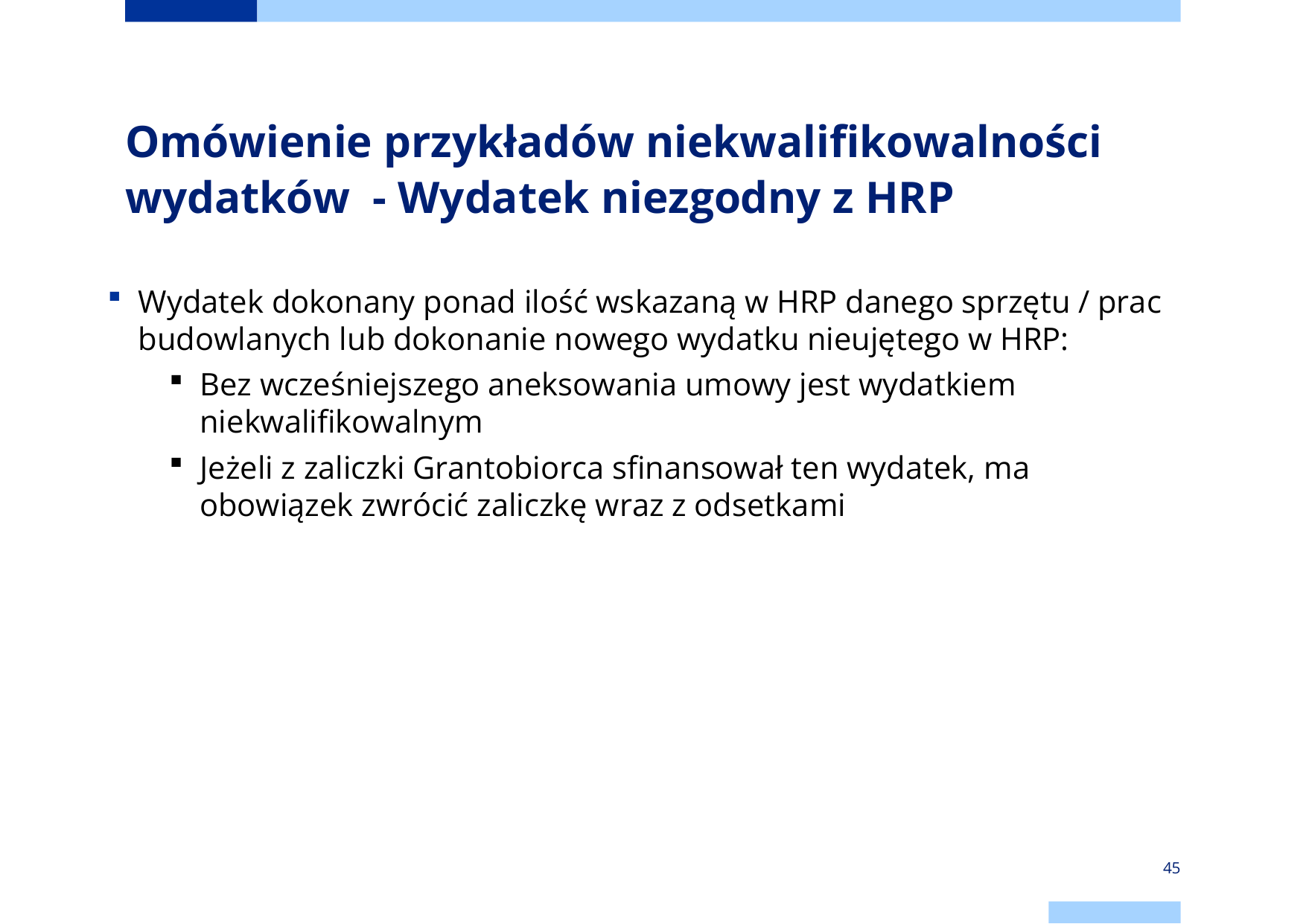

# Omówienie przykładów niekwalifikowalności wydatków  - Wydatek niezgodny z HRP
Wydatek dokonany ponad ilość wskazaną w HRP danego sprzętu / prac budowlanych lub dokonanie nowego wydatku nieujętego w HRP:
Bez wcześniejszego aneksowania umowy jest wydatkiem niekwalifikowalnym
Jeżeli z zaliczki Grantobiorca sfinansował ten wydatek, ma obowiązek zwrócić zaliczkę wraz z odsetkami
45